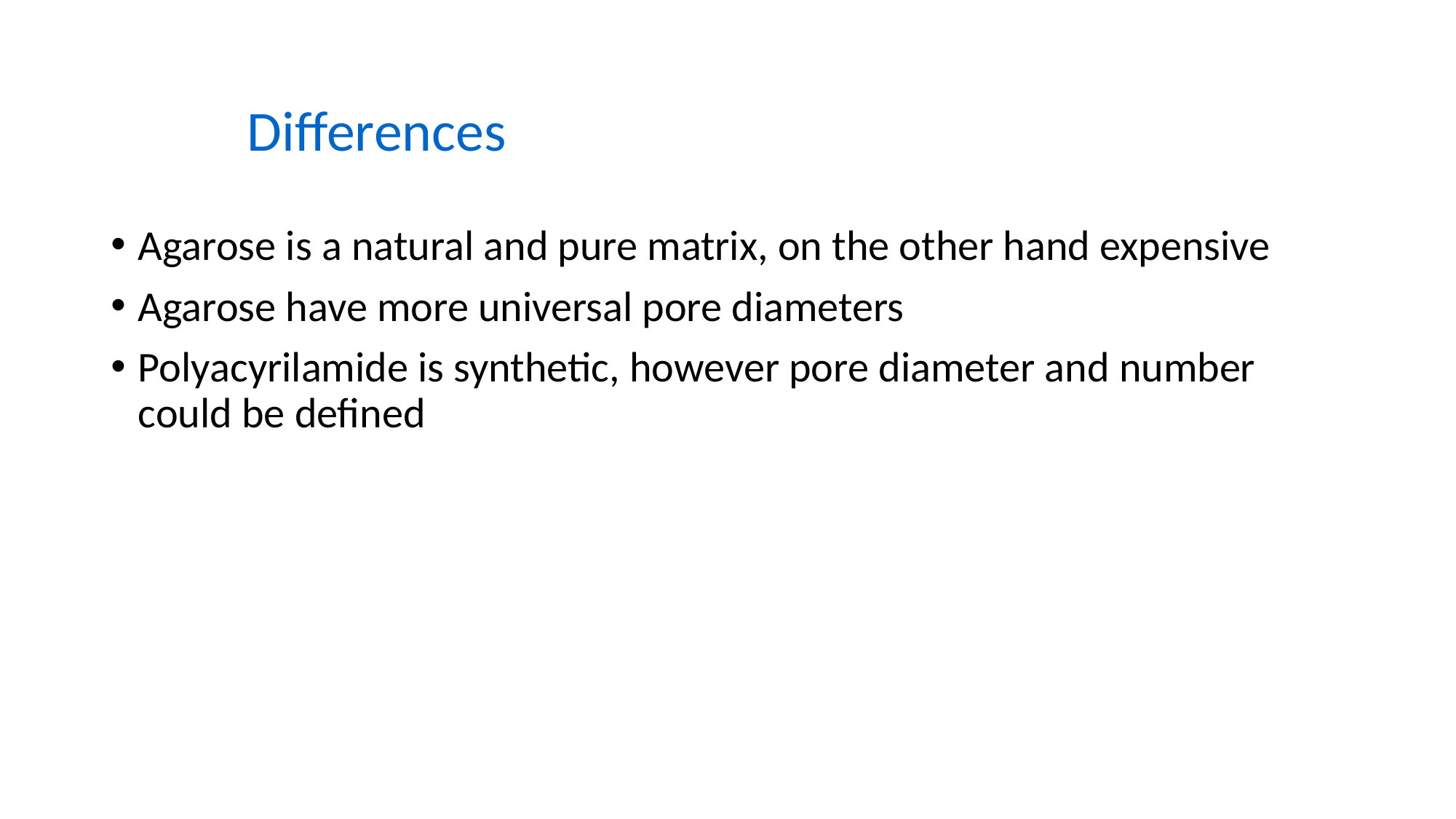

# Differences
Agarose is a natural and pure matrix, on the other hand expensive
Agarose have more universal pore diameters
Polyacyrilamide is synthetic, however pore diameter and number could be defined